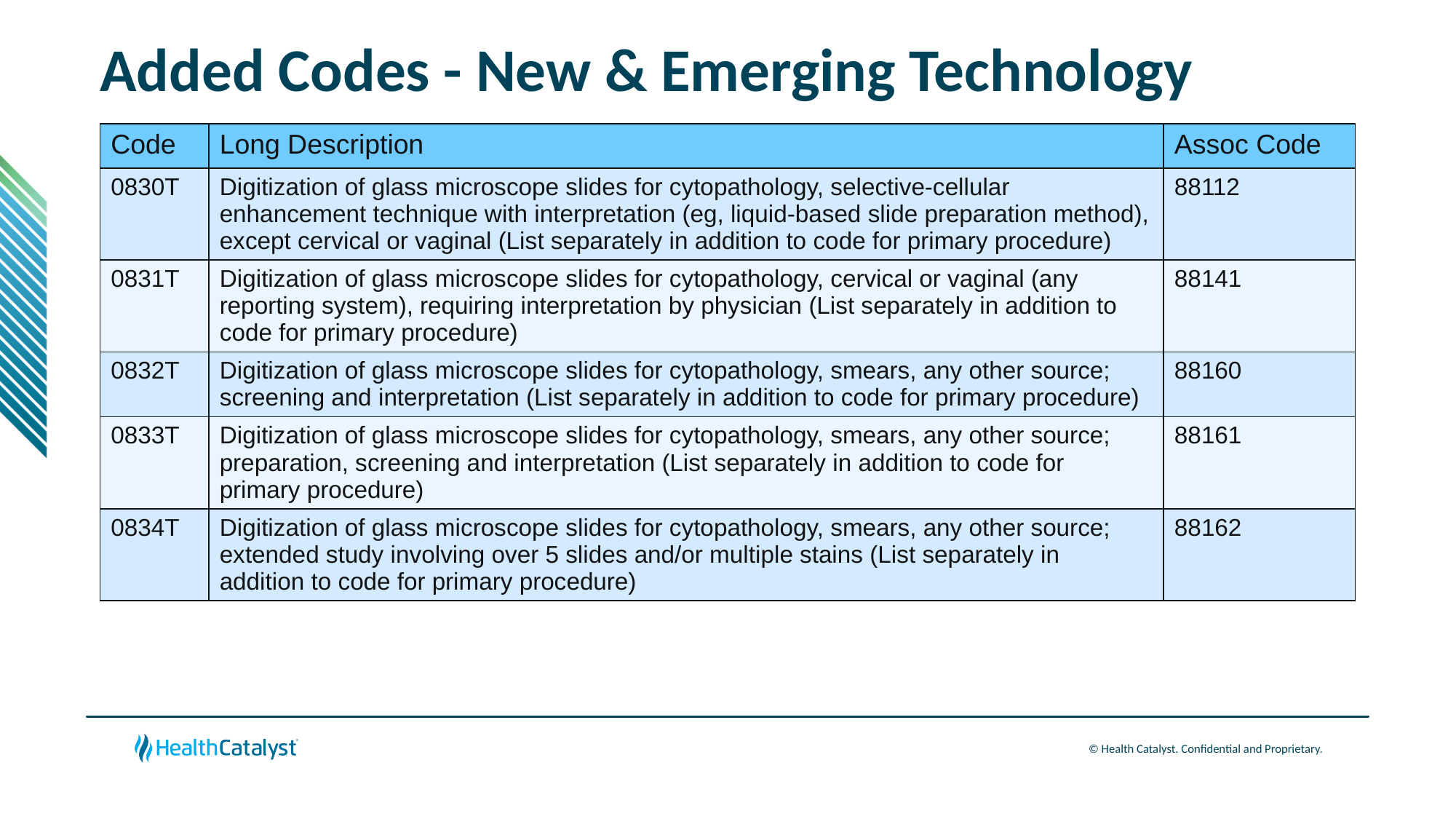

# Added Codes - New & Emerging Technology
| Code | Long Description | Assoc Code |
| --- | --- | --- |
| 0830T | Digitization of glass microscope slides for cytopathology, selective-cellular enhancement technique with interpretation (eg, liquid-based slide preparation method), except cervical or vaginal (List separately in addition to code for primary procedure) | 88112 |
| 0831T | Digitization of glass microscope slides for cytopathology, cervical or vaginal (any reporting system), requiring interpretation by physician (List separately in addition to code for primary procedure) | 88141 |
| 0832T | Digitization of glass microscope slides for cytopathology, smears, any other source; screening and interpretation (List separately in addition to code for primary procedure) | 88160 |
| 0833T | Digitization of glass microscope slides for cytopathology, smears, any other source; preparation, screening and interpretation (List separately in addition to code for primary procedure) | 88161 |
| 0834T | Digitization of glass microscope slides for cytopathology, smears, any other source; extended study involving over 5 slides and/or multiple stains (List separately in addition to code for primary procedure) | 88162 |